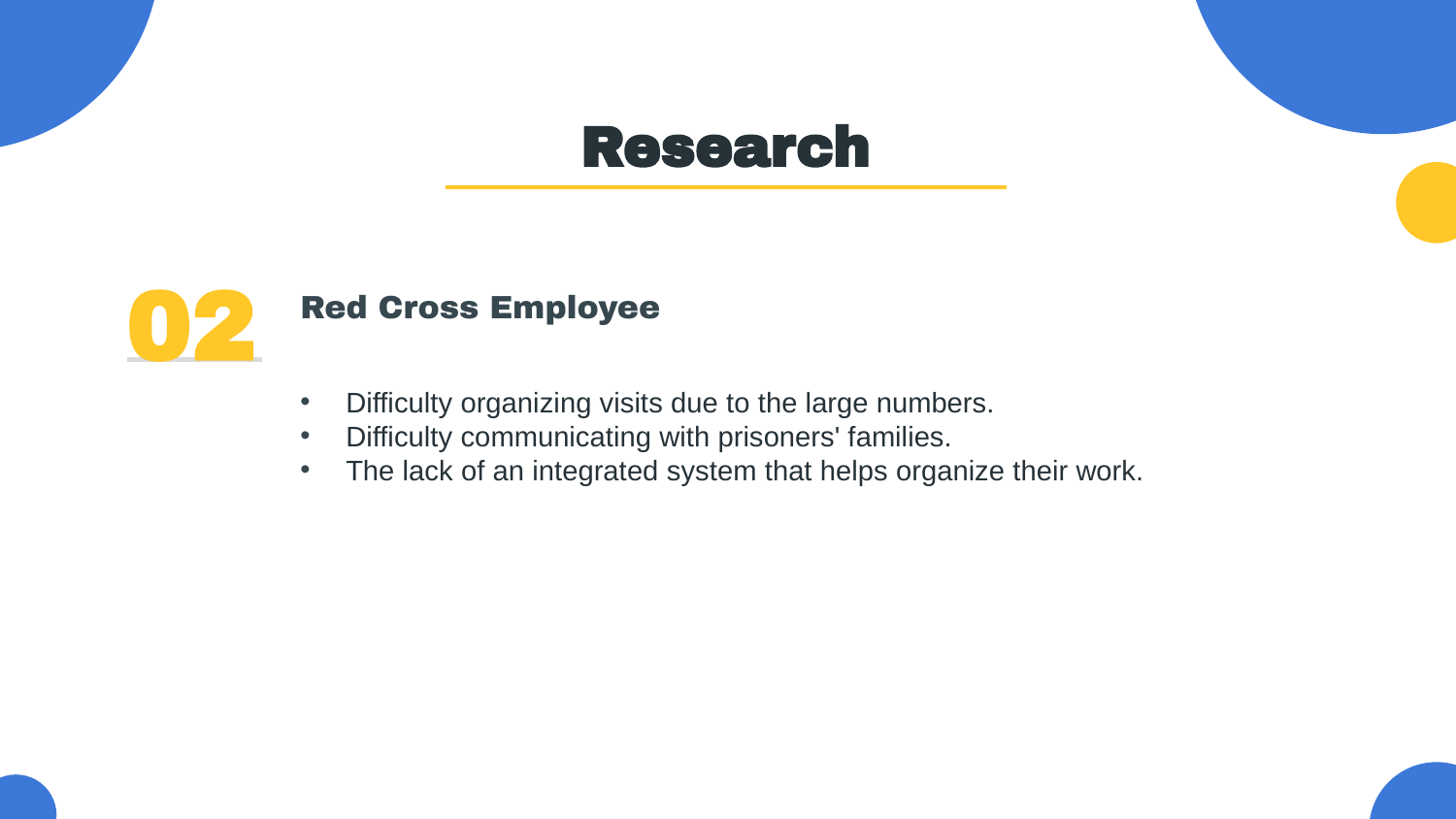

# Research
02
Difficulty organizing visits due to the large numbers.
Difficulty communicating with prisoners' families.
The lack of an integrated system that helps organize their work.
Red Cross Employee